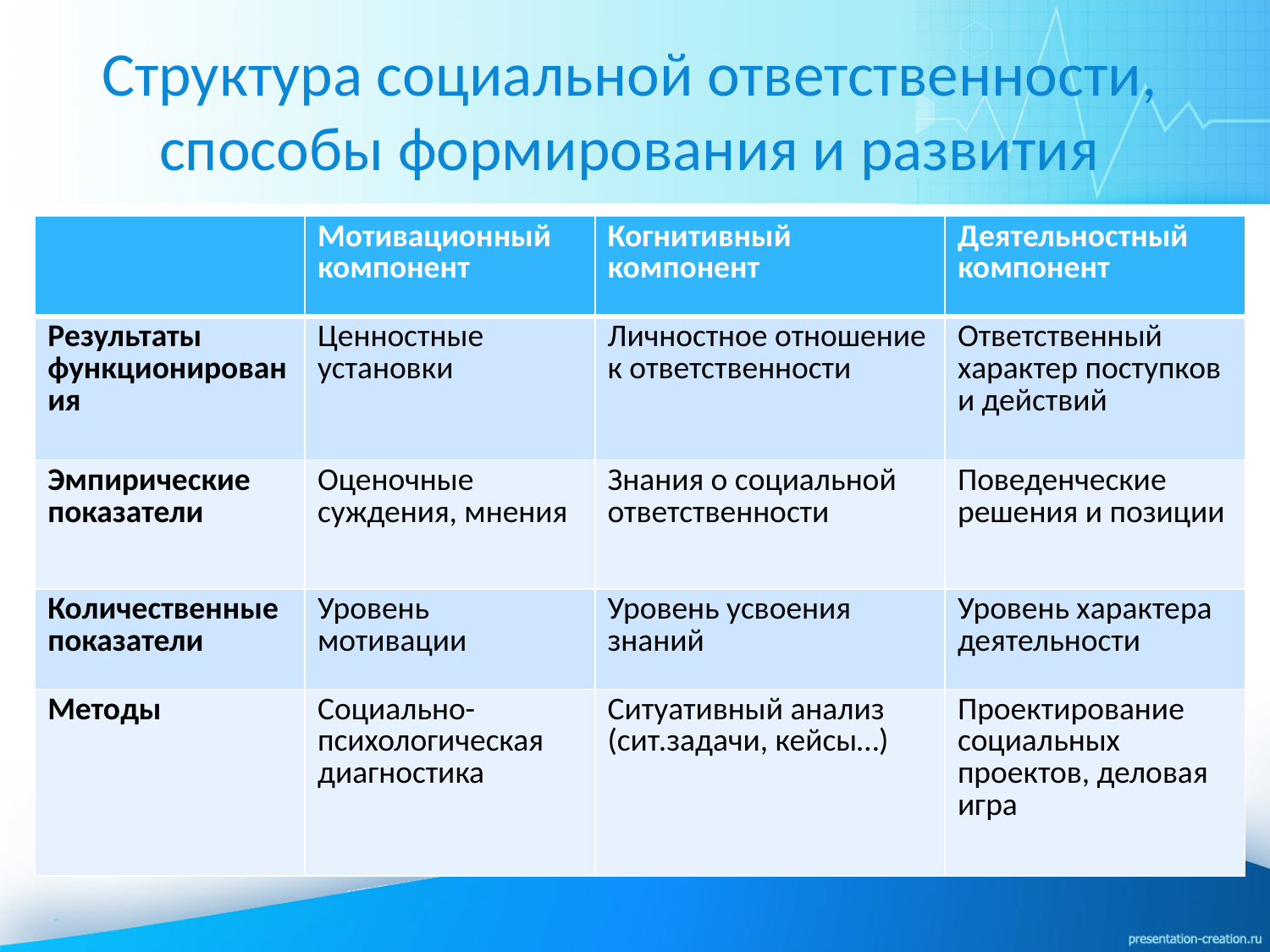

# Структура социальной ответственности, способы формирования и развития
|  | Мотивационный компонент | Когнитивный компонент | Деятельностный компонент |
| --- | --- | --- | --- |
| Результаты функционирования | Ценностные установки | Личностное отношение к ответственности | Ответственный характер поступков и действий |
| Эмпирические показатели | Оценочные суждения, мнения | Знания о социальной ответственности | Поведенческие решения и позиции |
| Количественные показатели | Уровень мотивации | Уровень усвоения знаний | Уровень характера деятельности |
| Методы | Социально-психологическая диагностика | Ситуативный анализ (сит.задачи, кейсы…) | Проектирование социальных проектов, деловая игра |